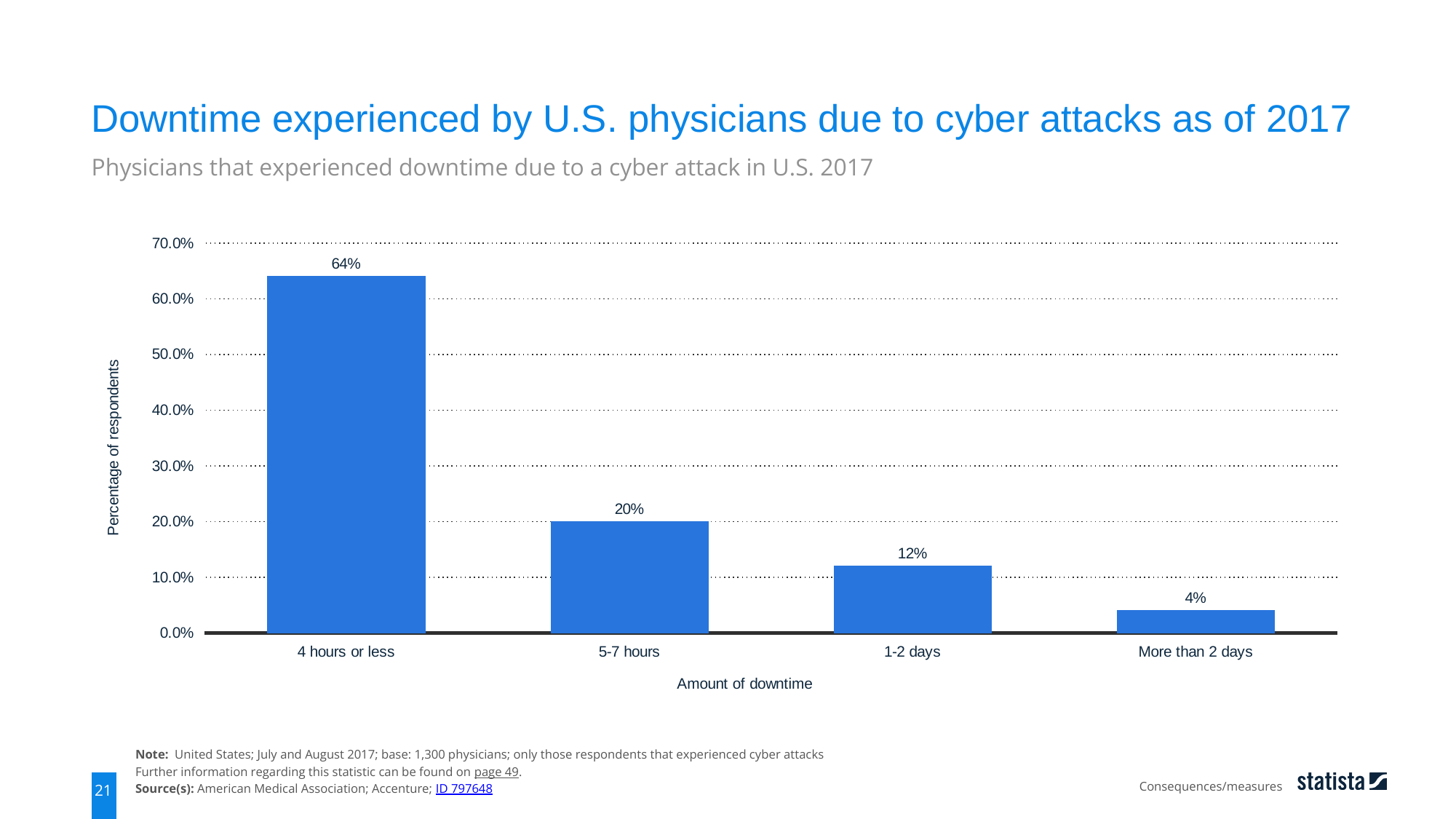

Downtime experienced by U.S. physicians due to cyber attacks as of 2017
Physicians that experienced downtime due to a cyber attack in U.S. 2017

### Chart

| Category | data |
|---|---|
| 4 hours or less | 0.64 |
| 5-7 hours | 0.2 |
| 1-2 days | 0.12 |
| More than 2 days | 0.04 |
Note:  United States; July and August 2017; base: 1,300 physicians; only those respondents that experienced cyber attacks
Further information regarding this statistic can be found on page 49.
Source(s): American Medical Association; Accenture; ID 797648
Consequences/measures

21